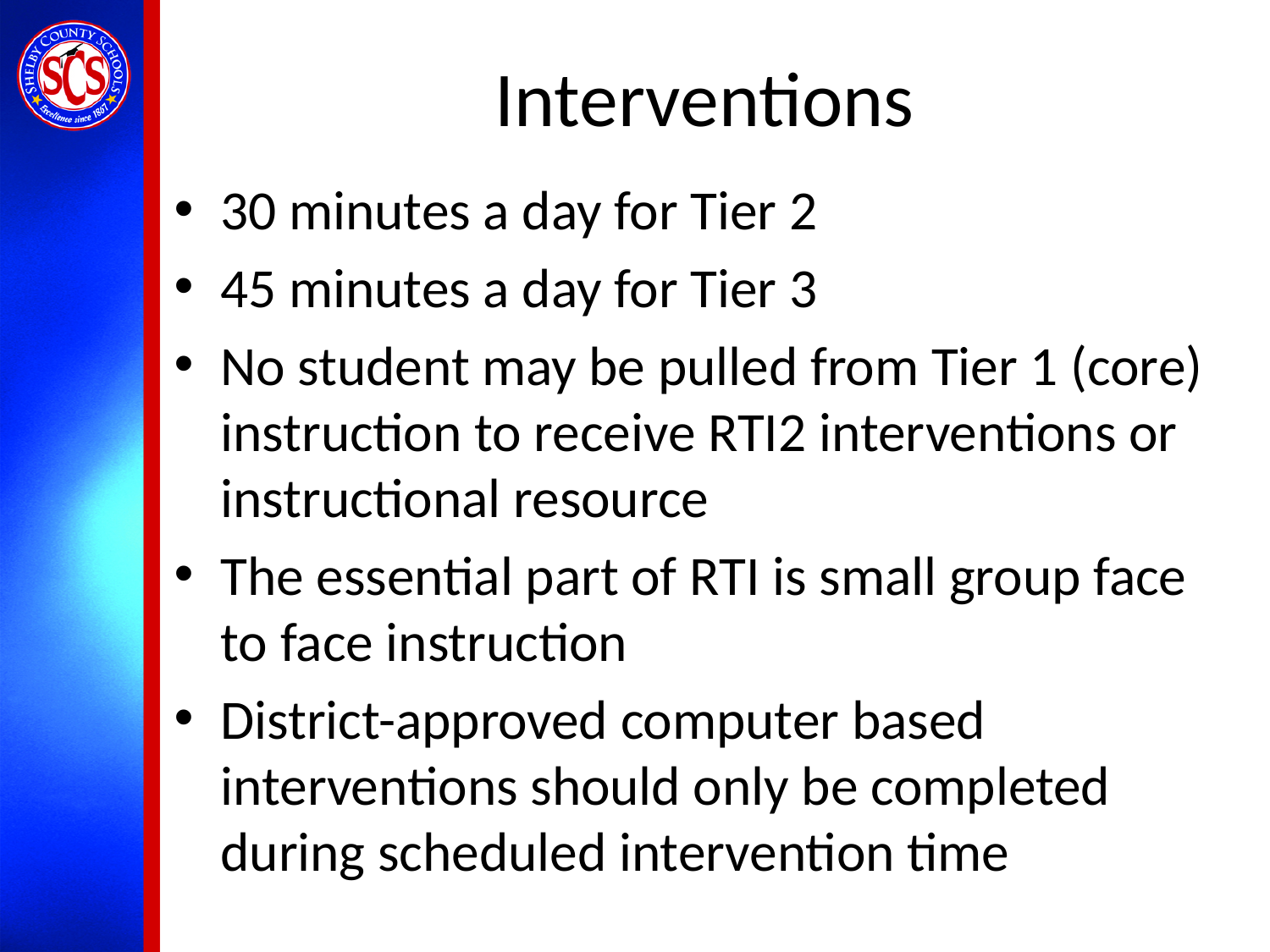

# Interventions
30 minutes a day for Tier 2
45 minutes a day for Tier 3
No student may be pulled from Tier 1 (core) instruction to receive RTI2 interventions or instructional resource
The essential part of RTI is small group face to face instruction
District-approved computer based interventions should only be completed during scheduled intervention time